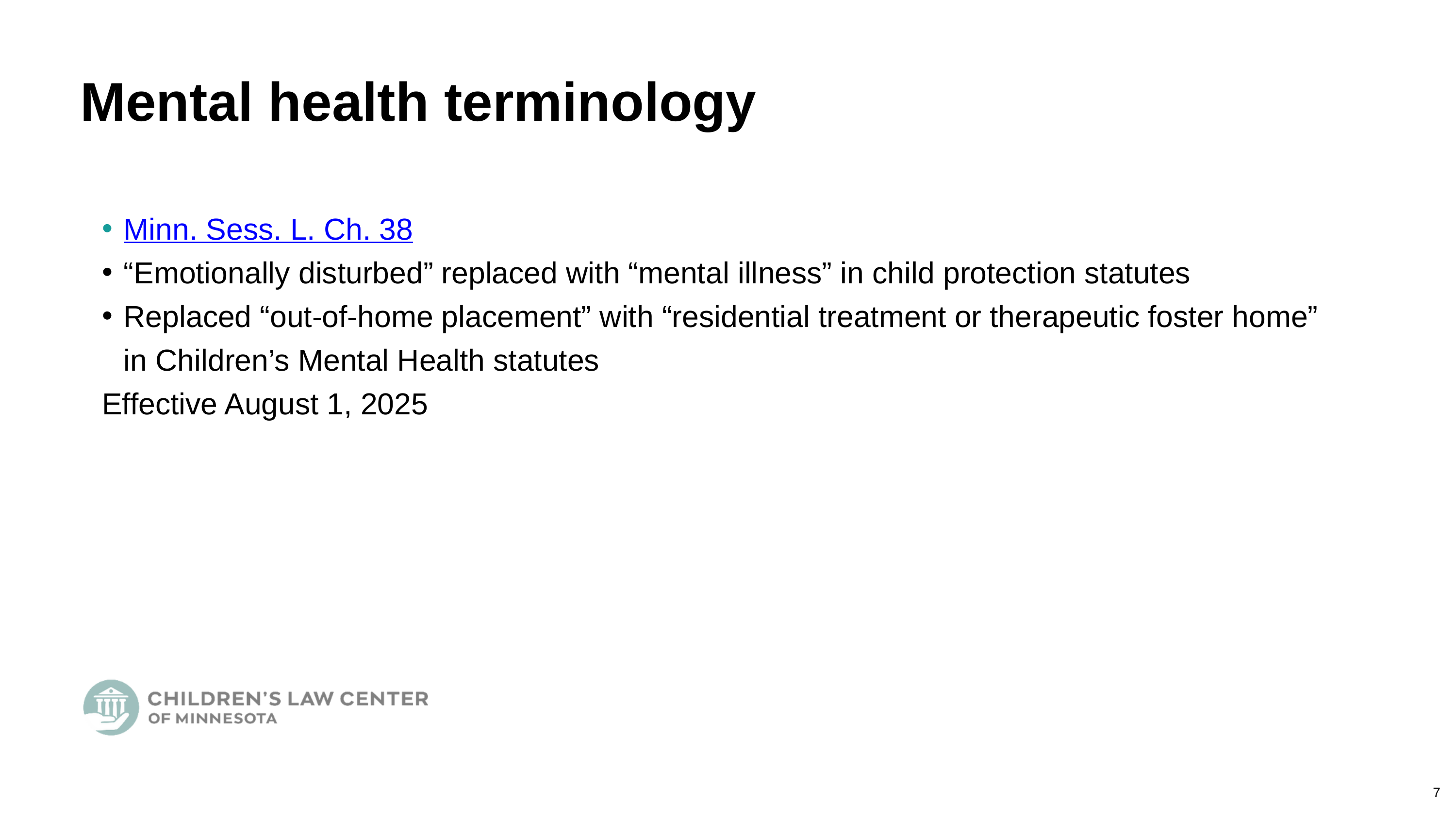

Mental health terminology
Minn. Sess. L. Ch. 38
“Emotionally disturbed” replaced with “mental illness” in child protection statutes
Replaced “out-of-home placement” with “residential treatment or therapeutic foster home” in Children’s Mental Health statutes
Effective August 1, 2025

7